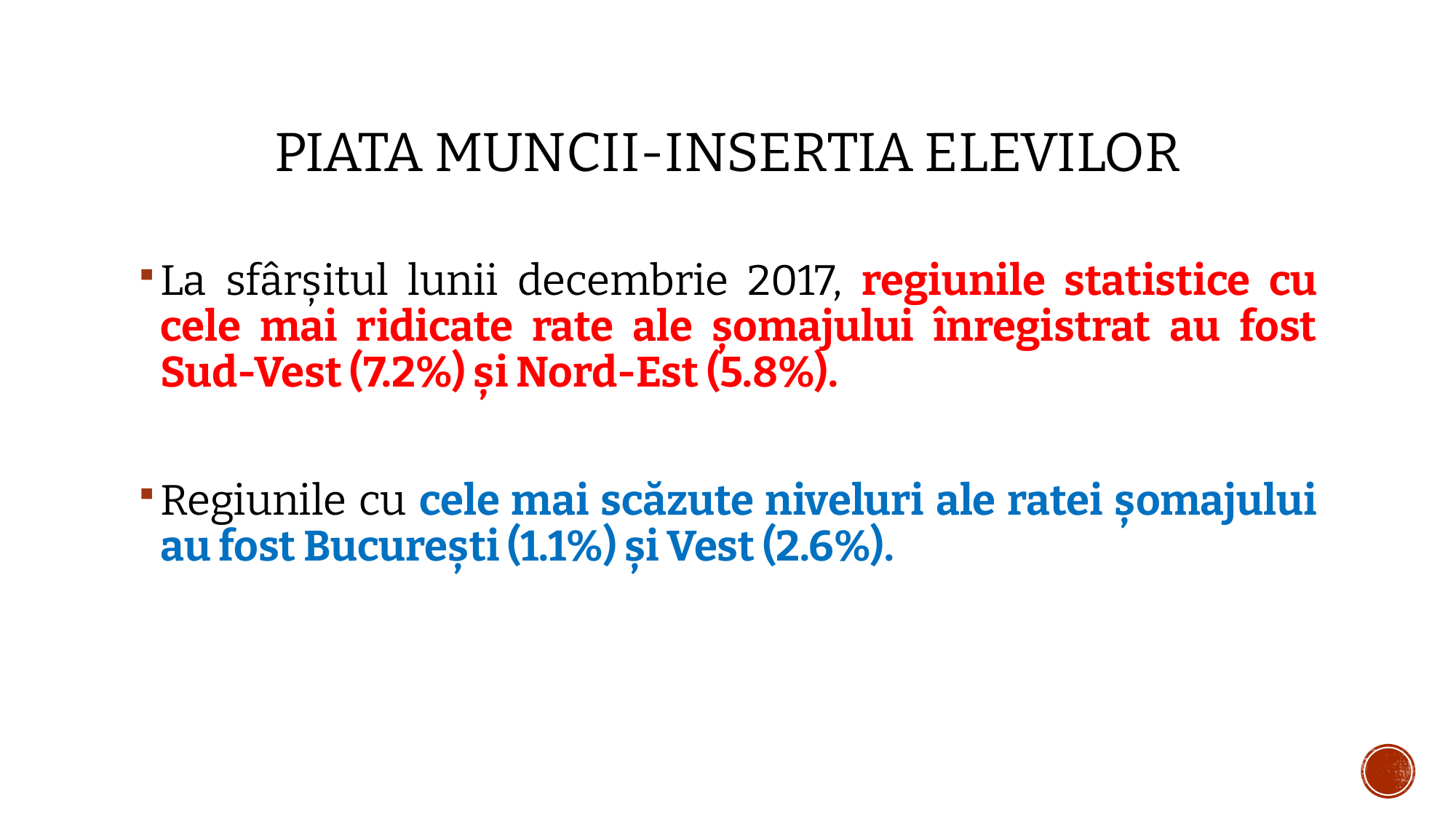

# Piata muncii-insertia elevilor
La sfârşitul lunii decembrie 2017, regiunile statistice cu cele mai ridicate rate ale şomajului înregistrat au fost Sud-Vest (7.2%) şi Nord-Est (5.8%).

Regiunile cu cele mai scăzute niveluri ale ratei şomajului au fost Bucureşti (1.1%) şi Vest (2.6%).